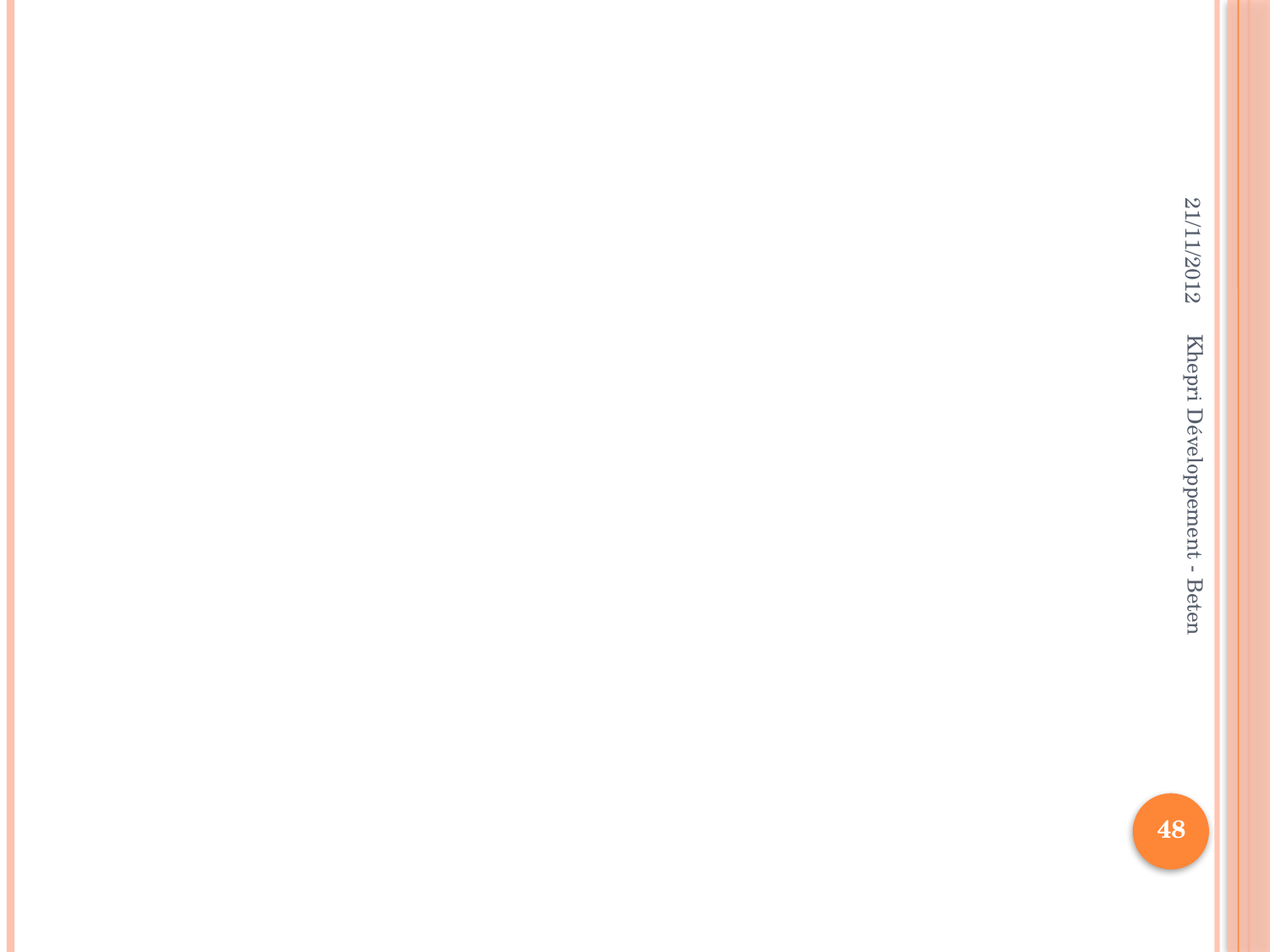

#
21/11/2012

Khepri Développement - Beten
48